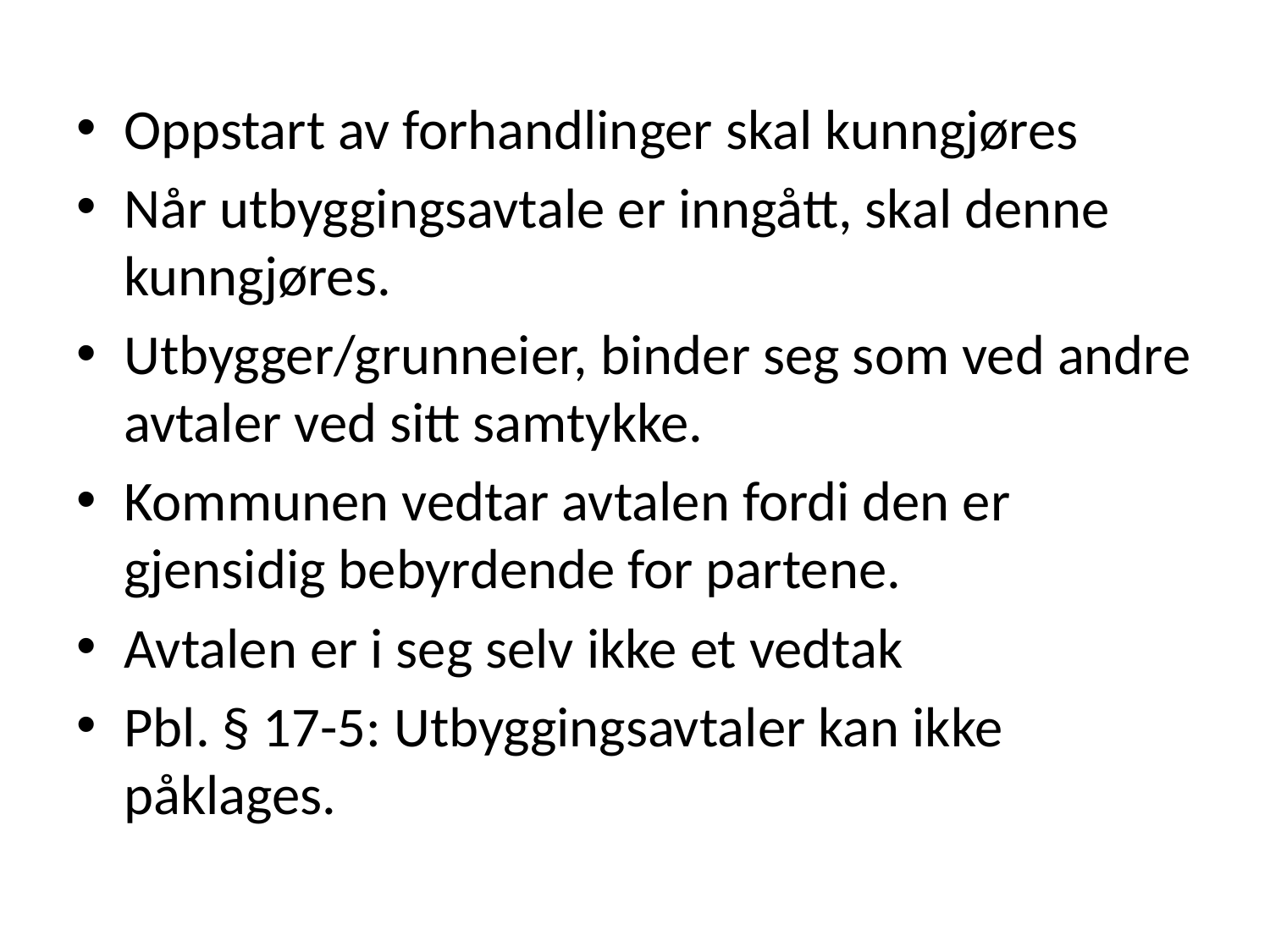

Oppstart av forhandlinger skal kunngjøres
Når utbyggingsavtale er inngått, skal denne kunngjøres.
Utbygger/grunneier, binder seg som ved andre avtaler ved sitt samtykke.
Kommunen vedtar avtalen fordi den er gjensidig bebyrdende for partene.
Avtalen er i seg selv ikke et vedtak
Pbl. § 17-5: Utbyggingsavtaler kan ikke påklages.